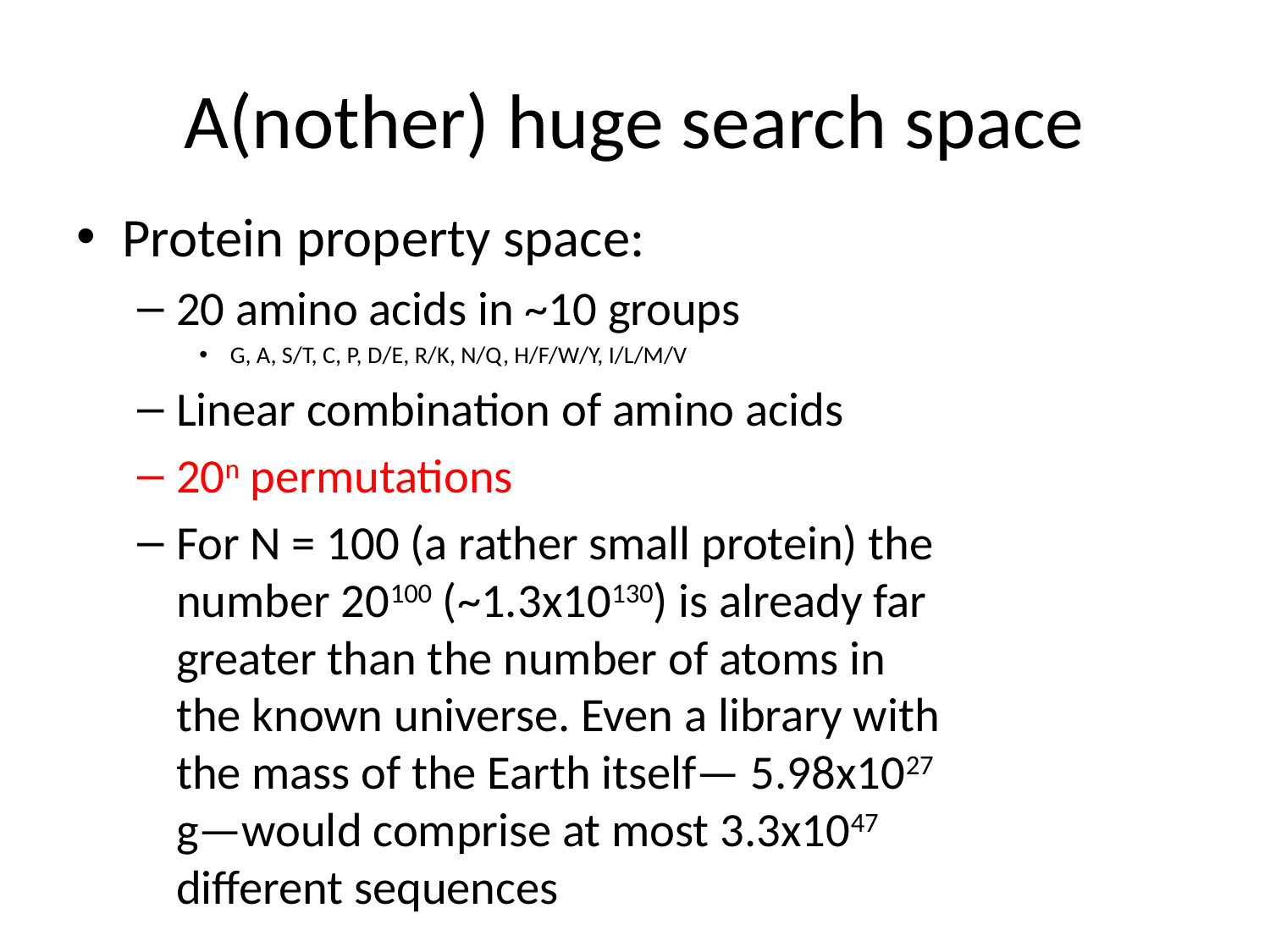

# A(nother) huge search space
Protein property space:
20 amino acids in ~10 groups
G, A, S/T, C, P, D/E, R/K, N/Q, H/F/W/Y, I/L/M/V
Linear combination of amino acids
20n permutations
For N = 100 (a rather small protein) the number 20100 (~1.3x10130) is already far greater than the number of atoms in the known universe. Even a library with the mass of the Earth itself— 5.98x1027 g—would comprise at most 3.3x1047 different sequences